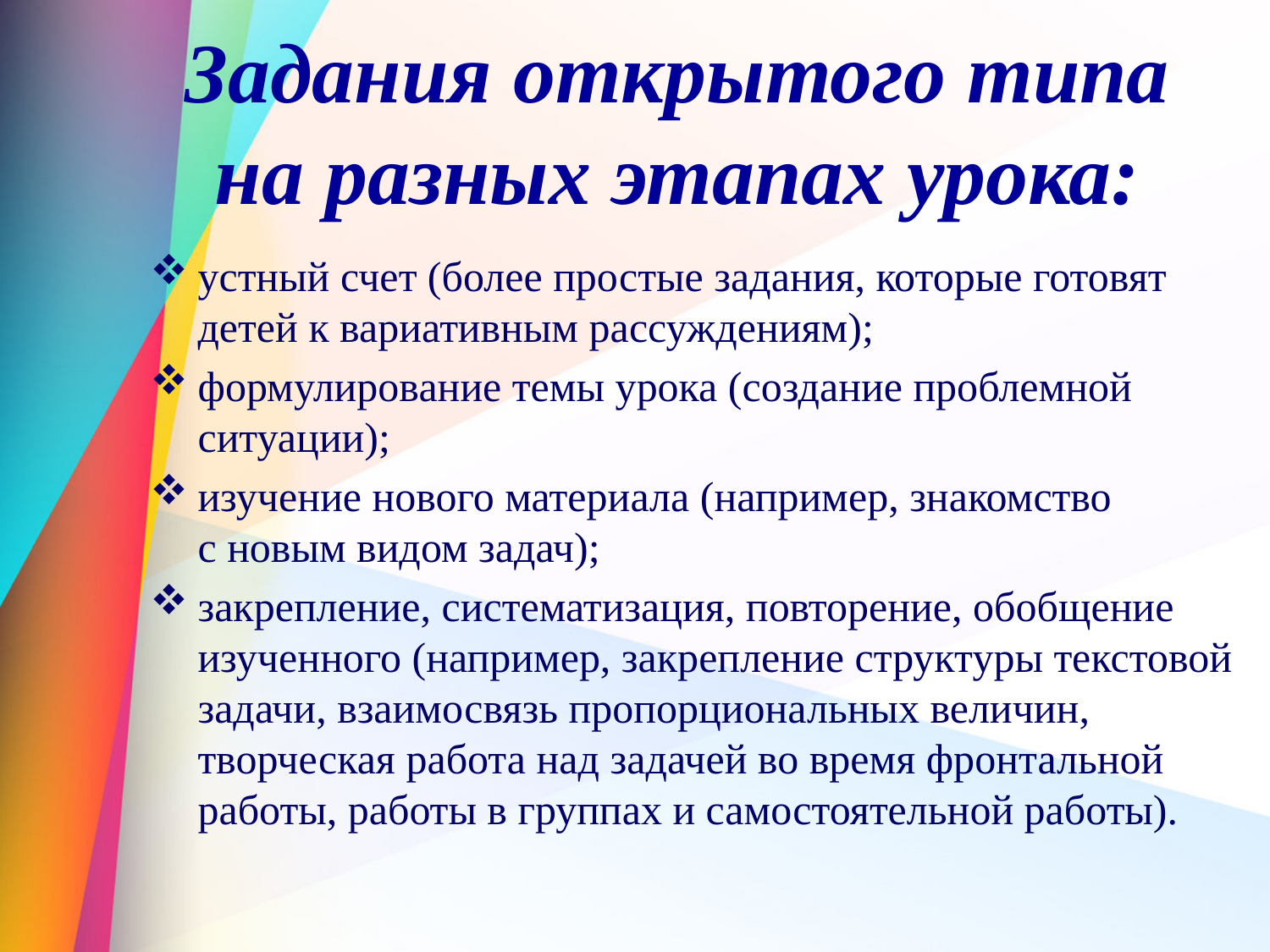

# Задания открытого типа на разных этапах урока:
устный счет (более простые задания, которые готовят детей к вариативным рассуждениям);
формулирование темы урока (создание проблемной ситуации);
изучение нового материала (например, знакомство             с новым видом задач);
закрепление, систематизация, повторение, обобщение изученного (например, закрепление структуры текстовой задачи, взаимосвязь пропорциональных величин, творческая работа над задачей во время фронтальной работы, работы в группах и самостоятельной работы).